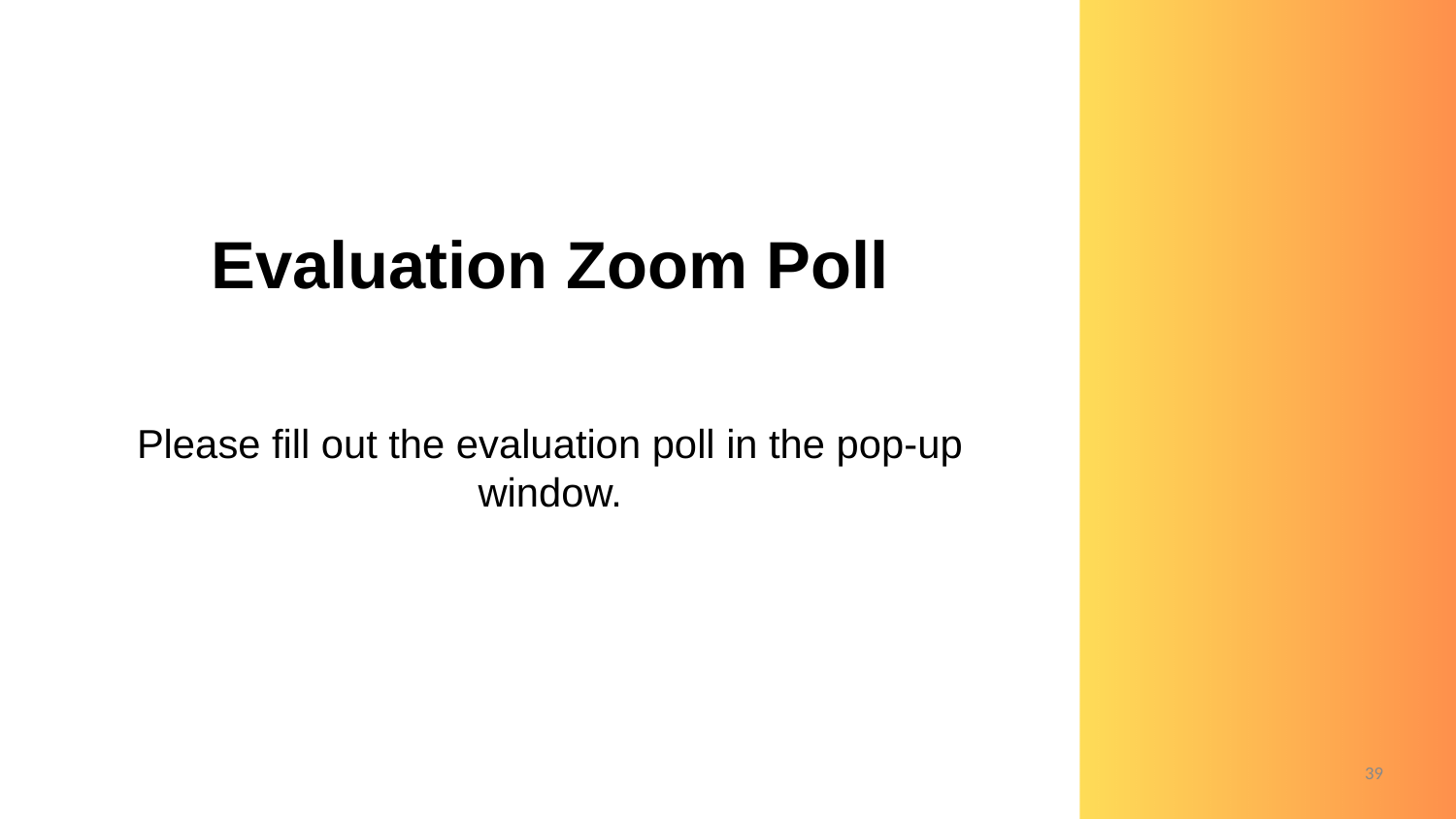

# Evaluation Zoom Poll
Please fill out the evaluation poll in the pop-up window.
39